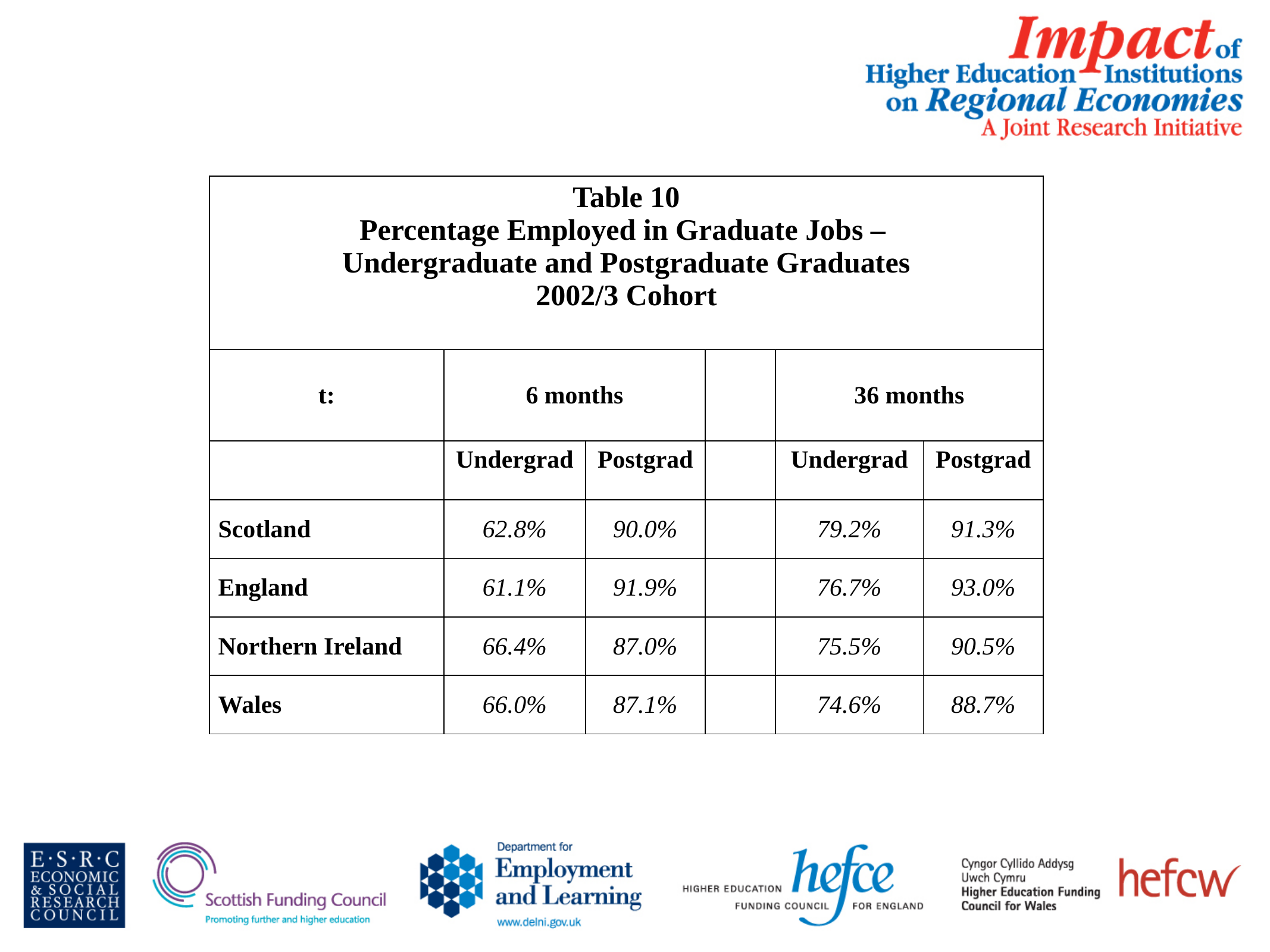

| Table 10 Percentage Employed in Graduate Jobs – Undergraduate and Postgraduate Graduates 2002/3 Cohort |  |  |  |  |  |
| --- | --- | --- | --- | --- | --- |
| t: | 6 months |  |  | 36 months |  |
|  | Undergrad | Postgrad |  | Undergrad | Postgrad |
| Scotland | 62.8% | 90.0% |  | 79.2% | 91.3% |
| England | 61.1% | 91.9% |  | 76.7% | 93.0% |
| Northern Ireland | 66.4% | 87.0% |  | 75.5% | 90.5% |
| Wales | 66.0% | 87.1% |  | 74.6% | 88.7% |